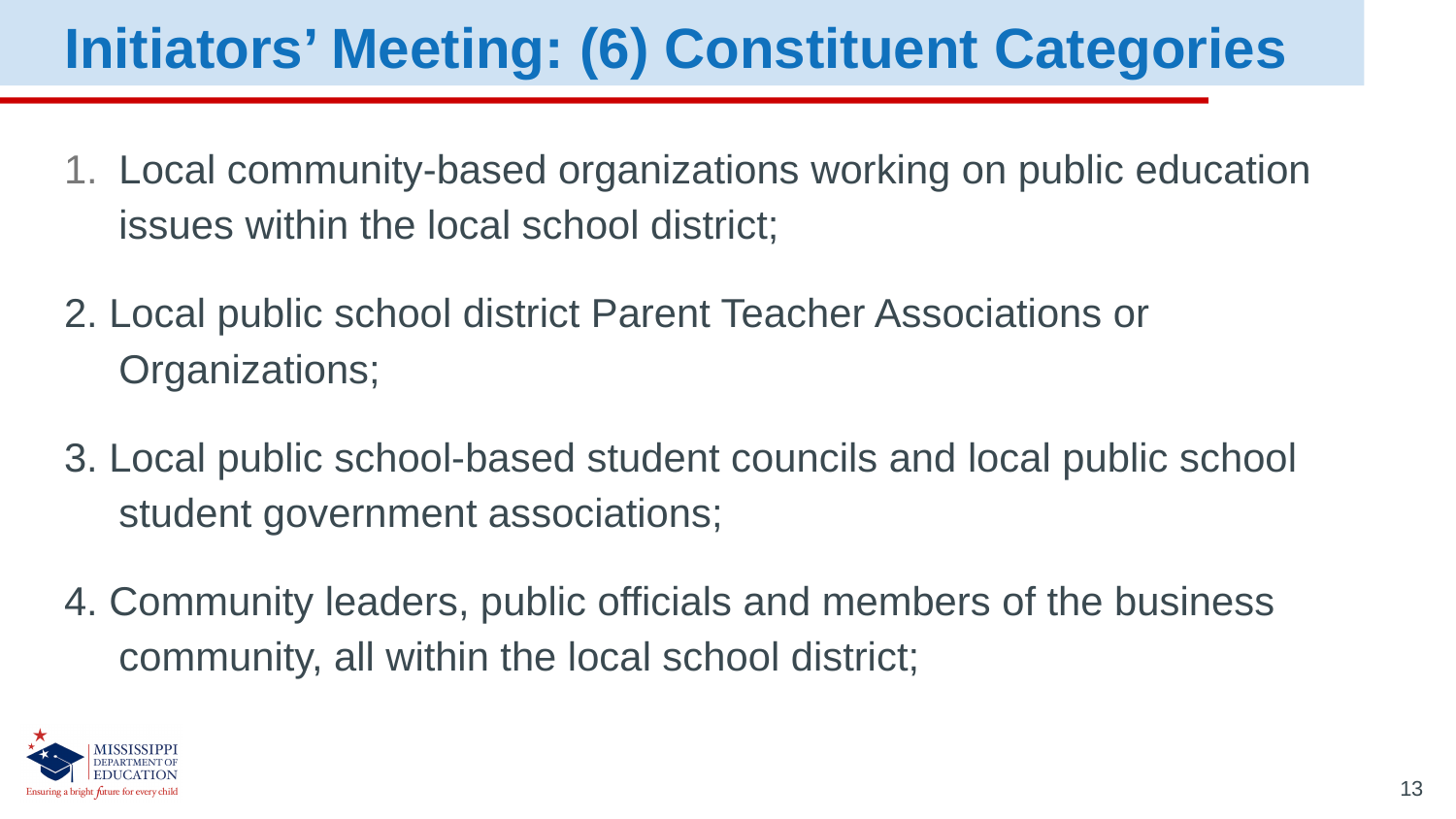

Initiators’ Meeting: (6) Constituent Categories
Local community-based organizations working on public education issues within the local school district;
2. Local public school district Parent Teacher Associations or Organizations;
3. Local public school-based student councils and local public school student government associations;
4. Community leaders, public officials and members of the business community, all within the local school district;
13